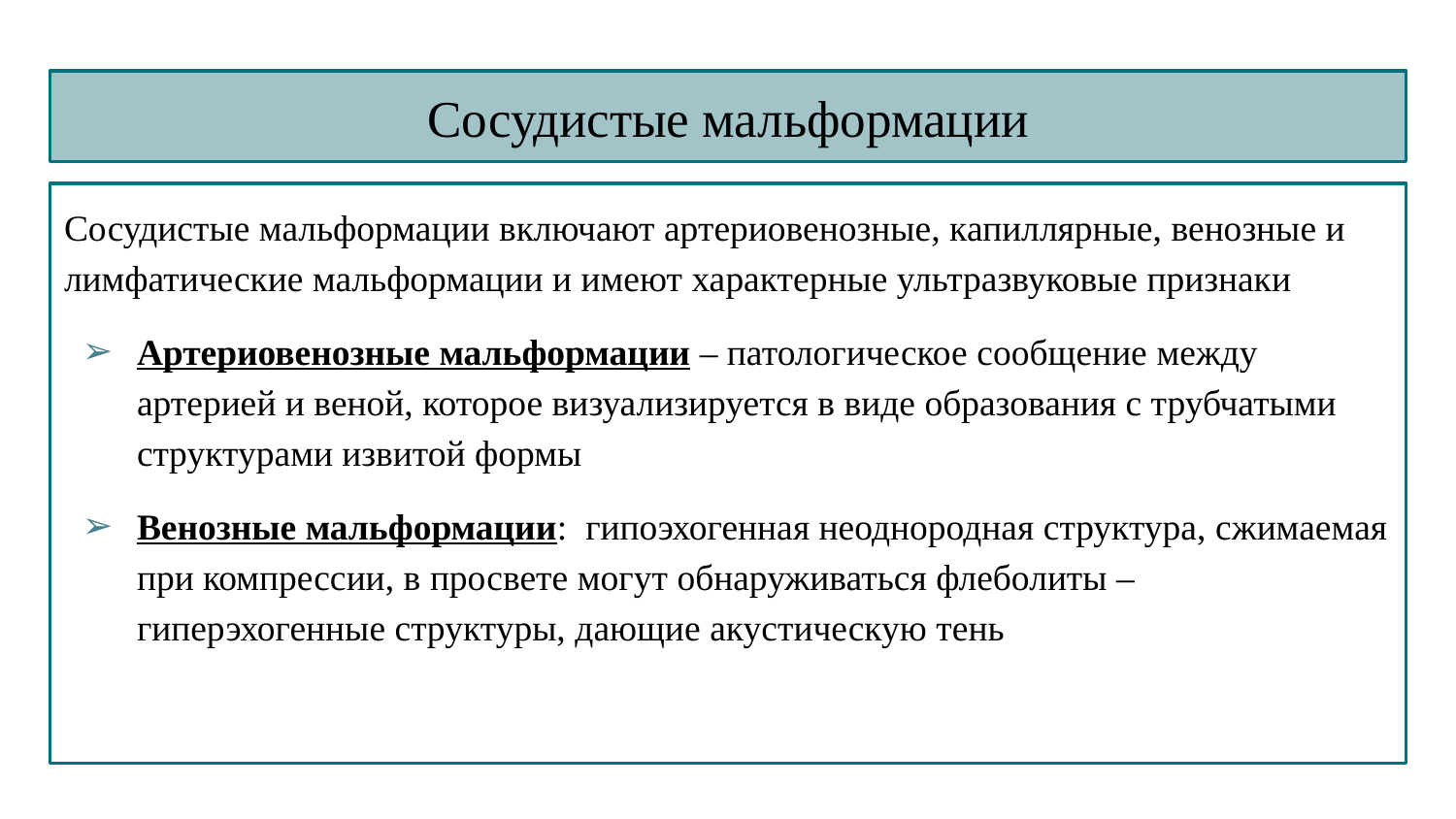

# Сосудистые мальформации
Сосудистые мальформации включают артериовенозные, капиллярные, венозные и лимфатические мальформации и имеют характерные ультразвуковые признаки
Артериовенозные мальформации – патологическое сообщение между артерией и веной, которое визуализируется в виде образования с трубчатыми структурами извитой формы
Венозные мальформации:  гипоэхогенная неоднородная структура, сжимаемая при компрессии, в просвете могут обнаруживаться флеболиты – гиперэхогенные структуры, дающие акустическую тень